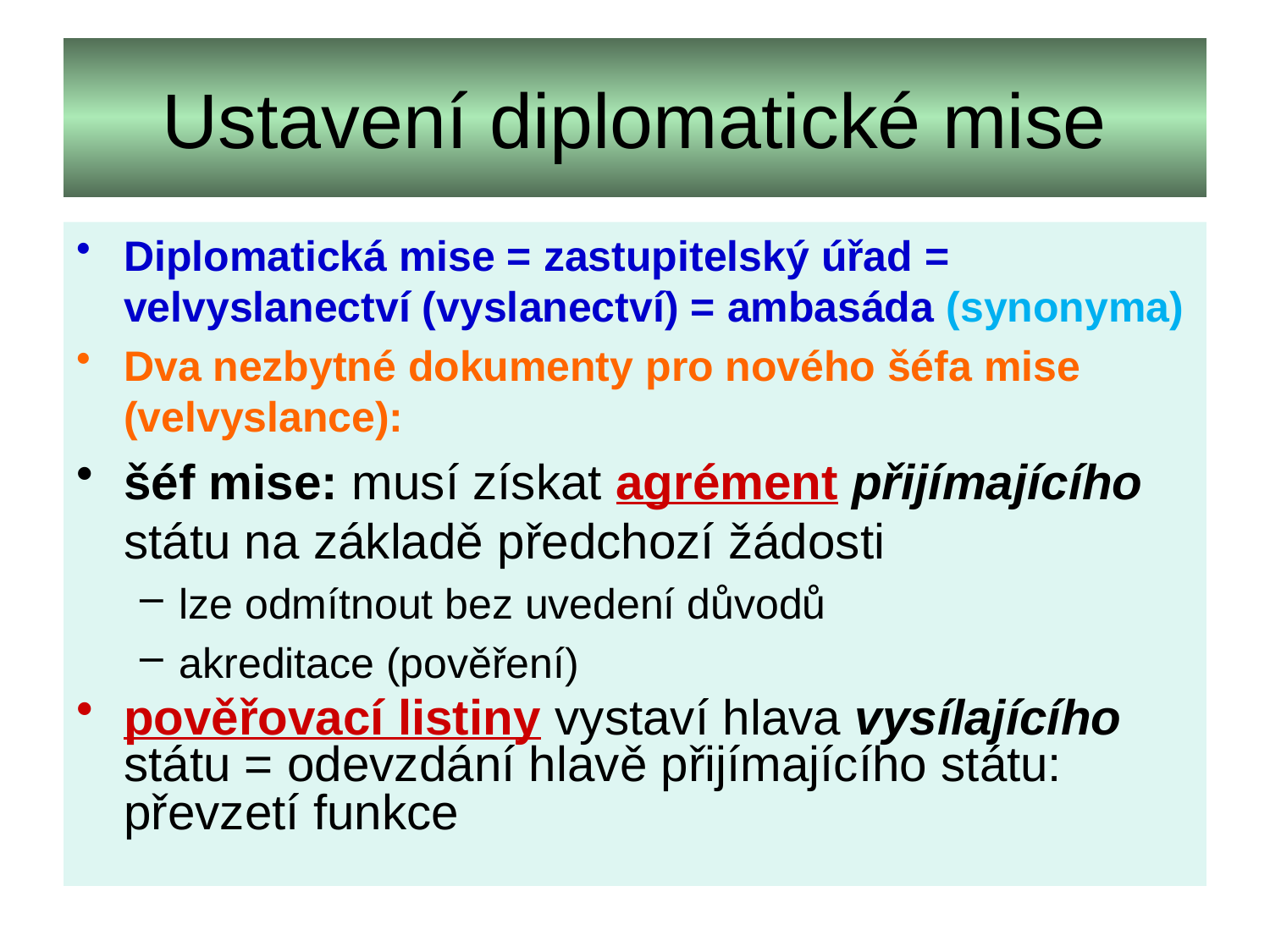

# Ustavení diplomatické mise
Diplomatická mise = zastupitelský úřad = velvyslanectví (vyslanectví) = ambasáda (synonyma)
Dva nezbytné dokumenty pro nového šéfa mise (velvyslance):
šéf mise: musí získat agrément přijímajícího státu na základě předchozí žádosti
lze odmítnout bez uvedení důvodů
akreditace (pověření)
pověřovací listiny vystaví hlava vysílajícího státu = odevzdání hlavě přijímajícího státu: převzetí funkce